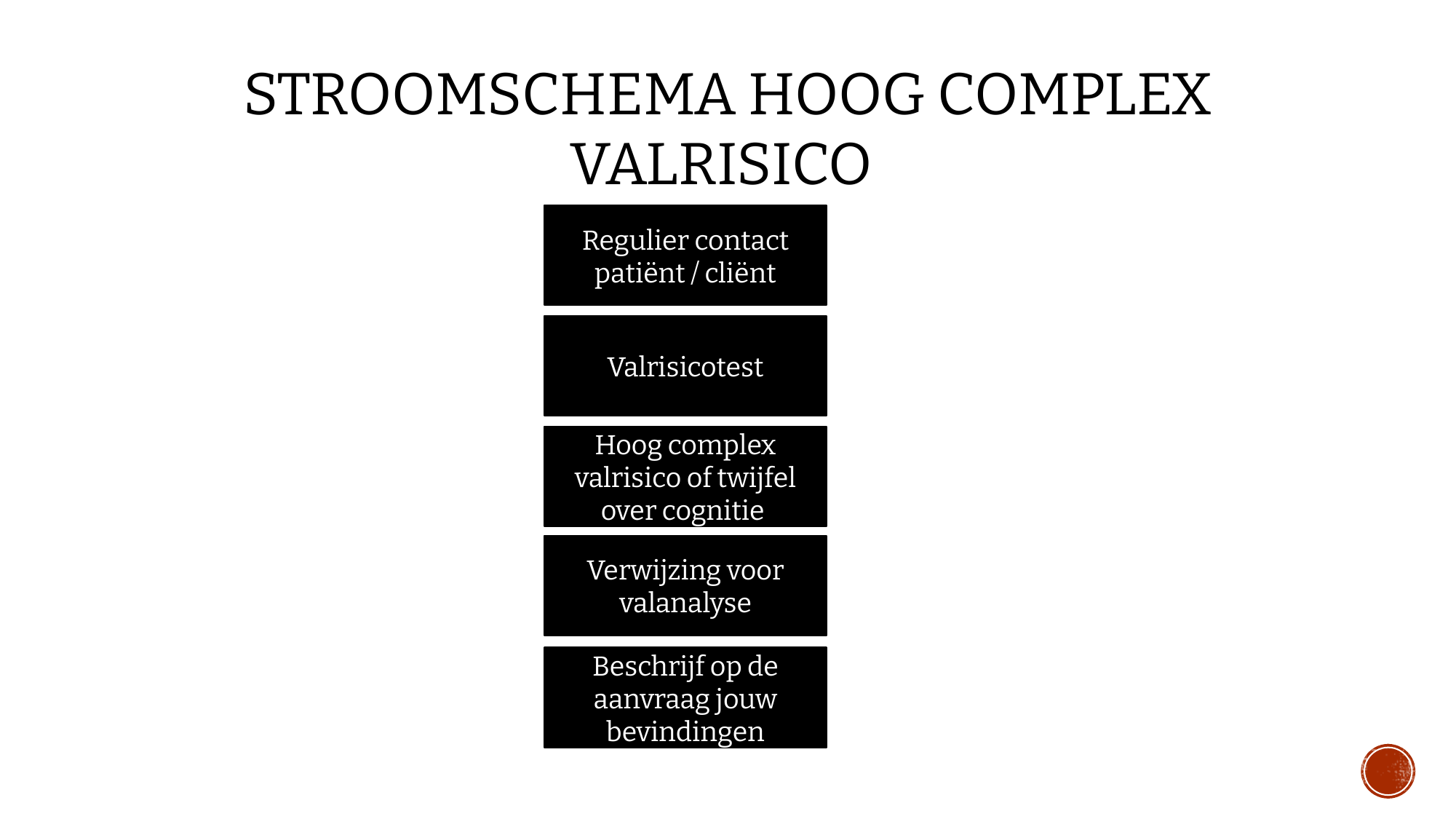

# Stroomschema Hoog complex valrisico
Regulier contact patiënt / cliënt
Valrisicotest
Hoog complex valrisico of twijfel over cognitie
Verwijzing voor valanalyse
Beschrijf op de aanvraag jouw bevindingen